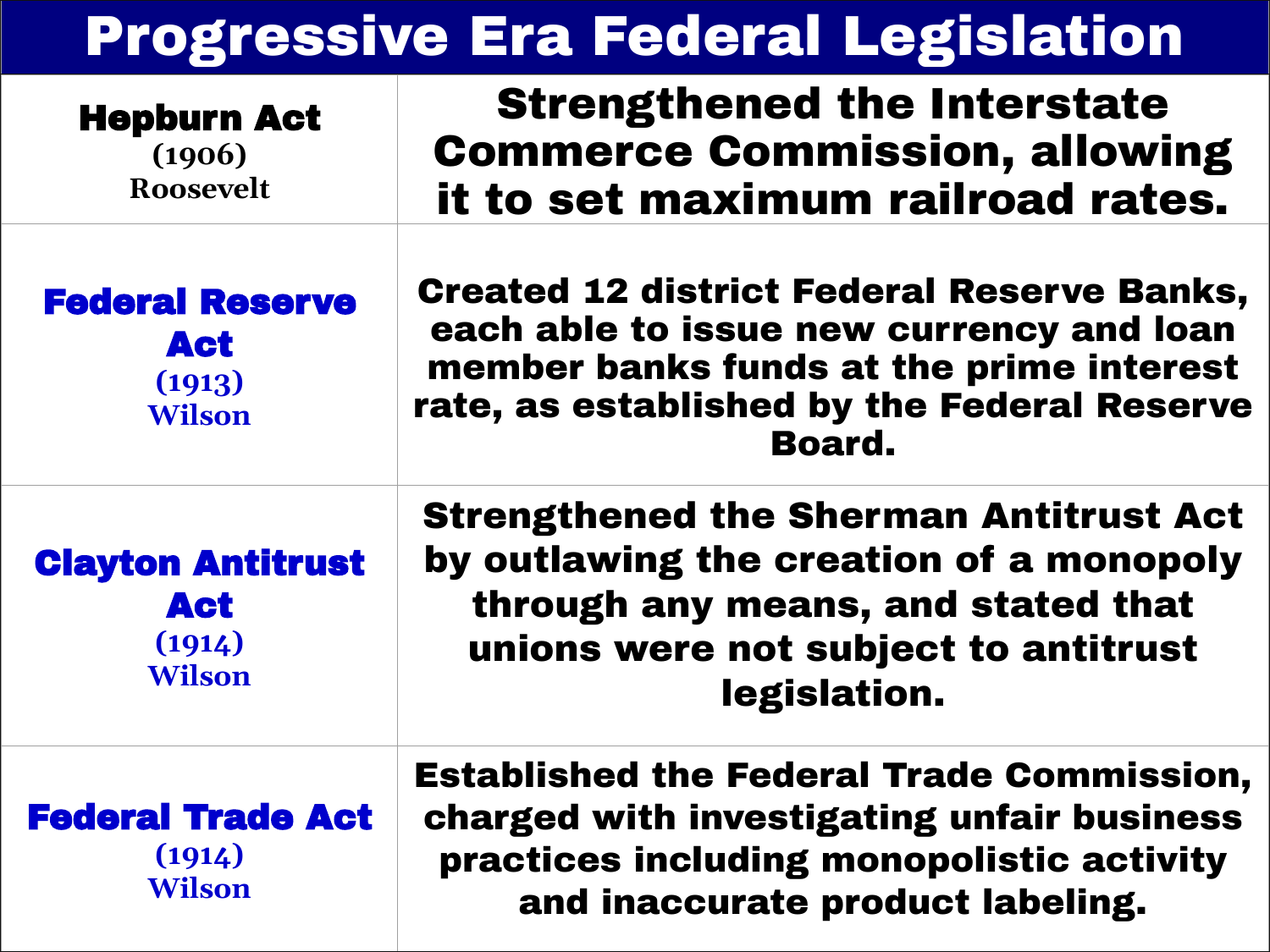

Progressive Era Federal Legislation

Hepburn Act
(1906)
Roosevelt

Strengthened the Interstate Commerce Commission, allowing it to set maximum railroad rates.

Federal Reserve Act
(1913)
Wilson

Created 12 district Federal Reserve Banks, each able to issue new currency and loan member banks funds at the prime interest rate, as established by the Federal Reserve Board.

Clayton Antitrust Act
(1914)
Wilson

Strengthened the Sherman Antitrust Act by outlawing the creation of a monopoly through any means, and stated that unions were not subject to antitrust legislation.

Federal Trade Act
(1914)
Wilson

Established the Federal Trade Commission, charged with investigating unfair business practices including monopolistic activity and inaccurate product labeling.